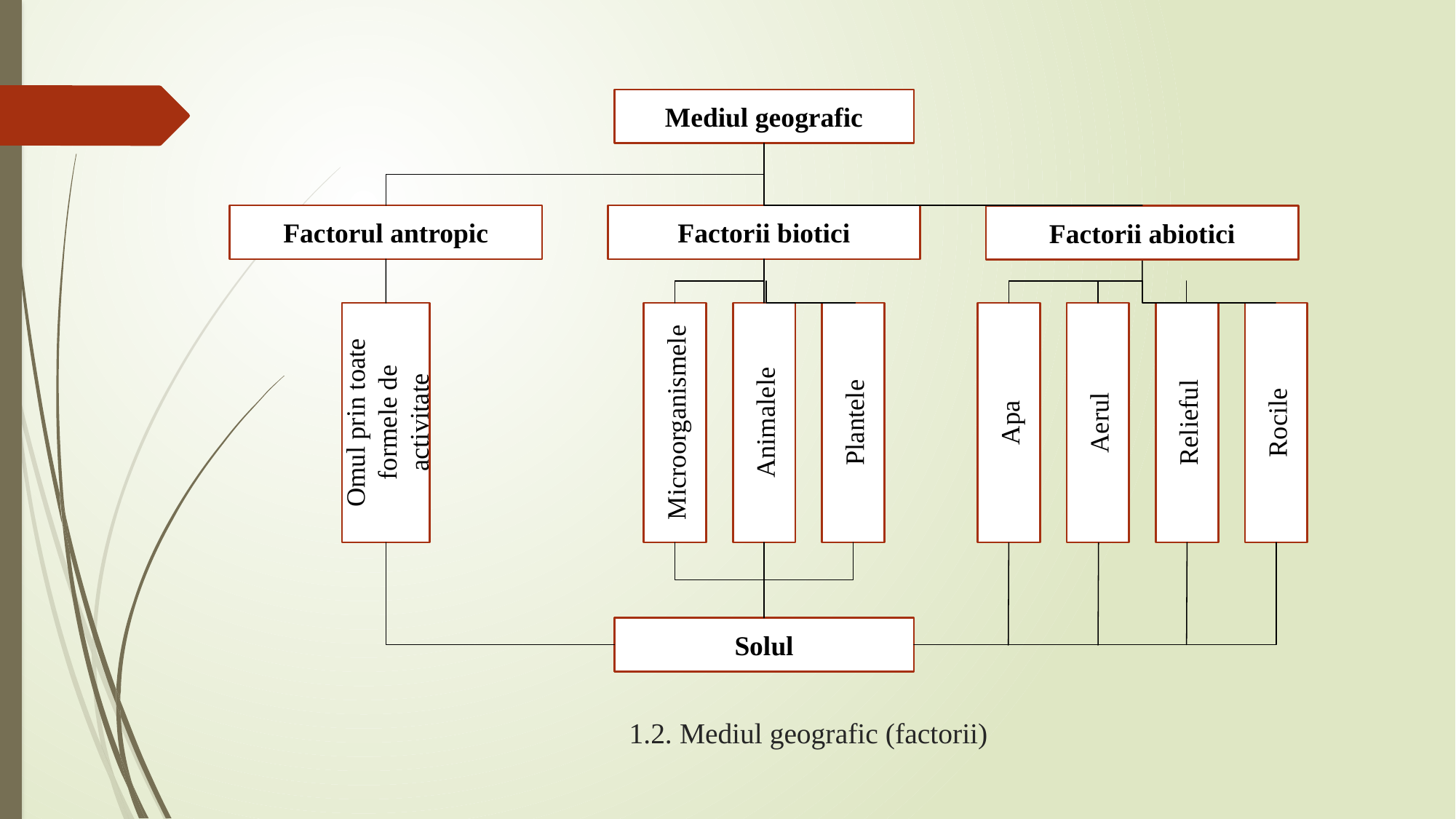

Mediul geografic
Factorul antropic
Factorii biotici
Factorii abiotici
Omul prin toate formele de activitate
Microorganismele
Plantele
Apa
Relieful
Rocile
Animalele
Aerul
Solul
# 1.2. Mediul geografic (factorii)